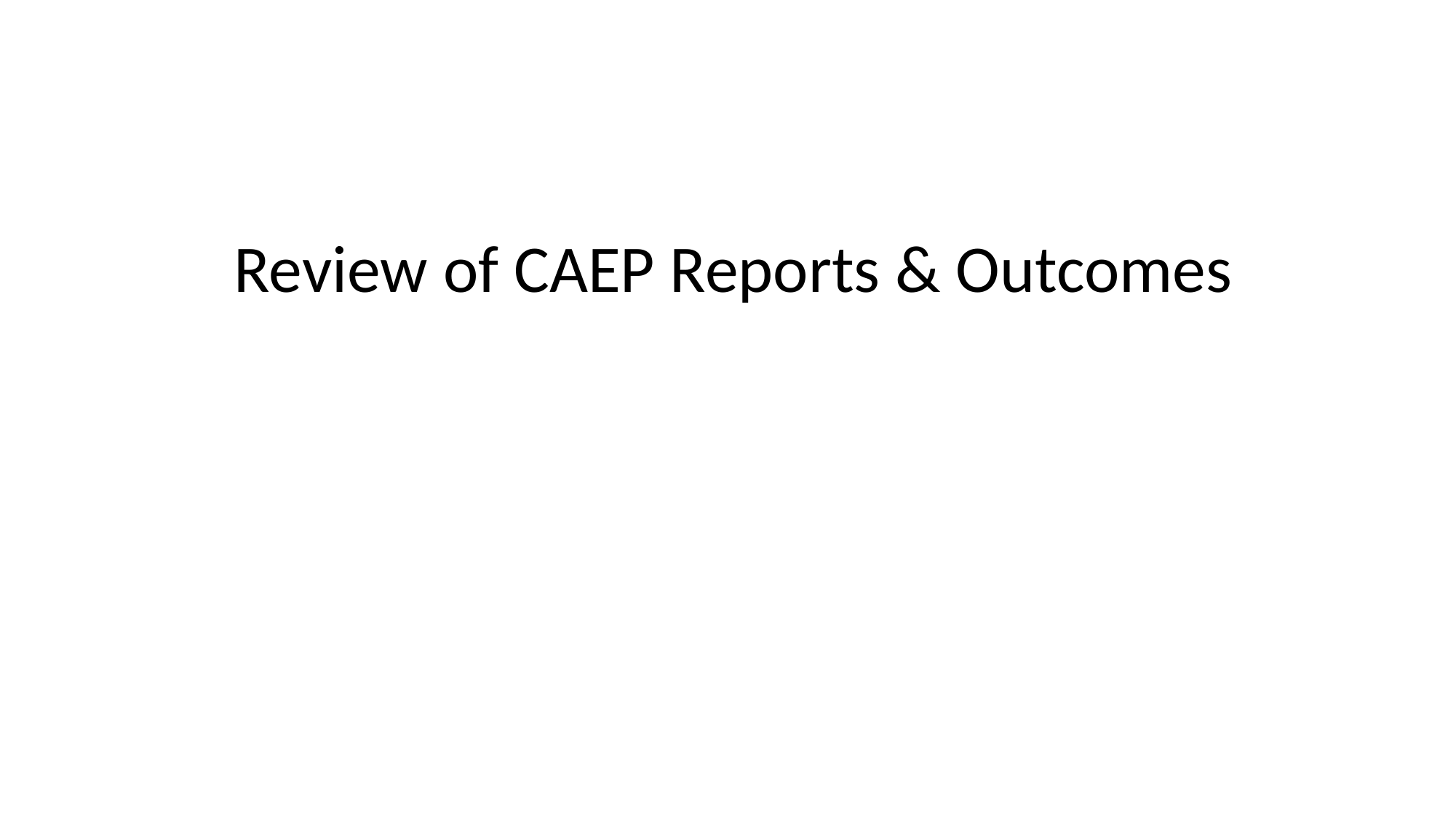

# Review of CAEP Reports & Outcomes